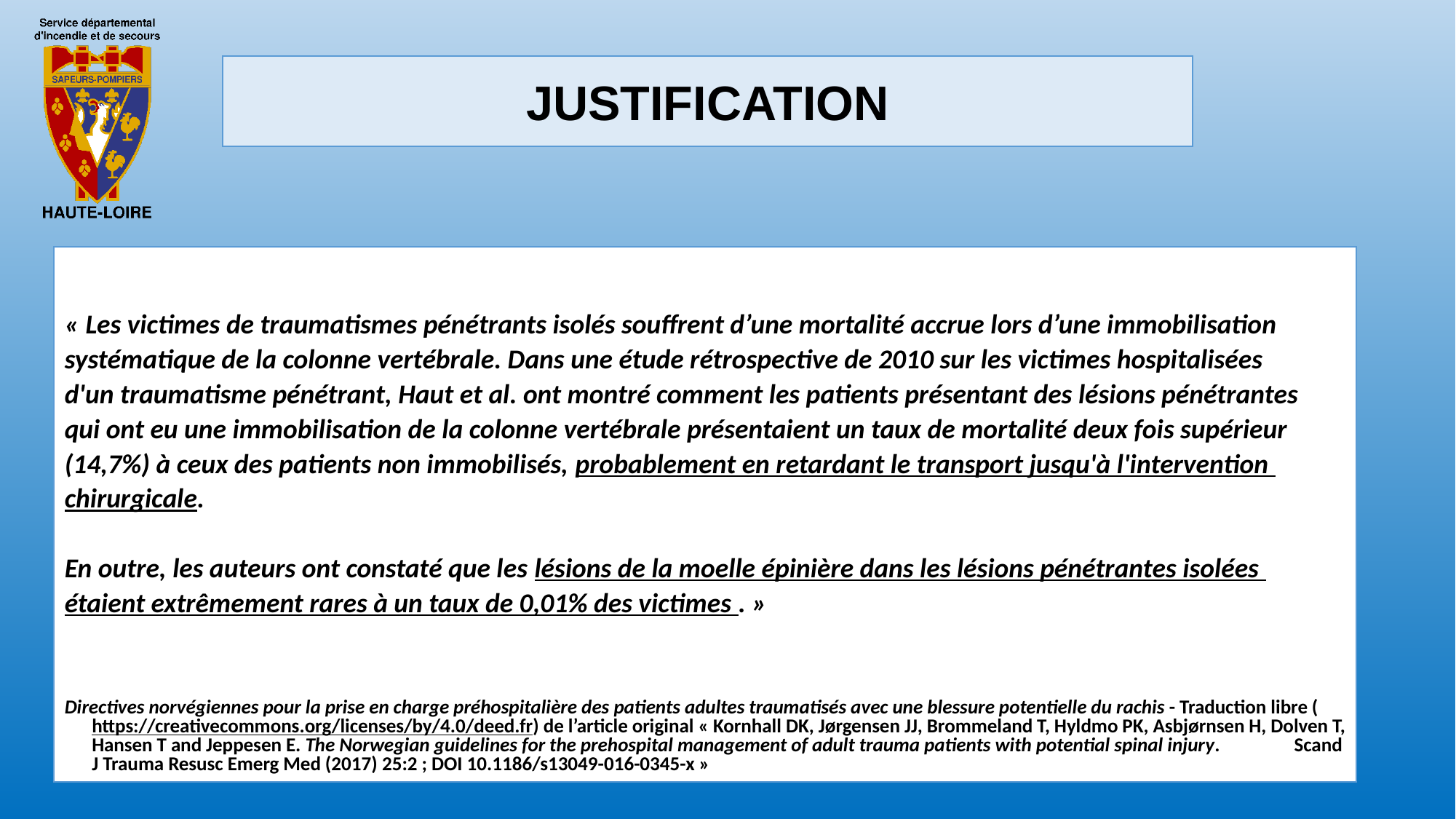

JUSTIFICATION

« Les victimes de traumatismes pénétrants isolés souffrent d’une mortalité accrue lors d’une immobilisation
systématique de la colonne vertébrale. Dans une étude rétrospective de 2010 sur les victimes hospitalisées
d'un traumatisme pénétrant, Haut et al. ont montré comment les patients présentant des lésions pénétrantes
qui ont eu une immobilisation de la colonne vertébrale présentaient un taux de mortalité deux fois supérieur
(14,7%) à ceux des patients non immobilisés, probablement en retardant le transport jusqu'à l'intervention
chirurgicale.

En outre, les auteurs ont constaté que les lésions de la moelle épinière dans les lésions pénétrantes isolées
étaient extrêmement rares à un taux de 0,01% des victimes . »

Directives norvégiennes pour la prise en charge préhospitalière des patients adultes traumatisés avec une blessure potentielle du rachis - Traduction libre (https://creativecommons.org/licenses/by/4.0/deed.fr) de l’article original « Kornhall DK, Jørgensen JJ, Brommeland T, Hyldmo PK, Asbjørnsen H, Dolven T, Hansen T and Jeppesen E. The Norwegian guidelines for the prehospital management of adult trauma patients with potential spinal injury.                 Scand J Trauma Resusc Emerg Med (2017) 25:2 ; DOI 10.1186/s13049-016-0345-x »